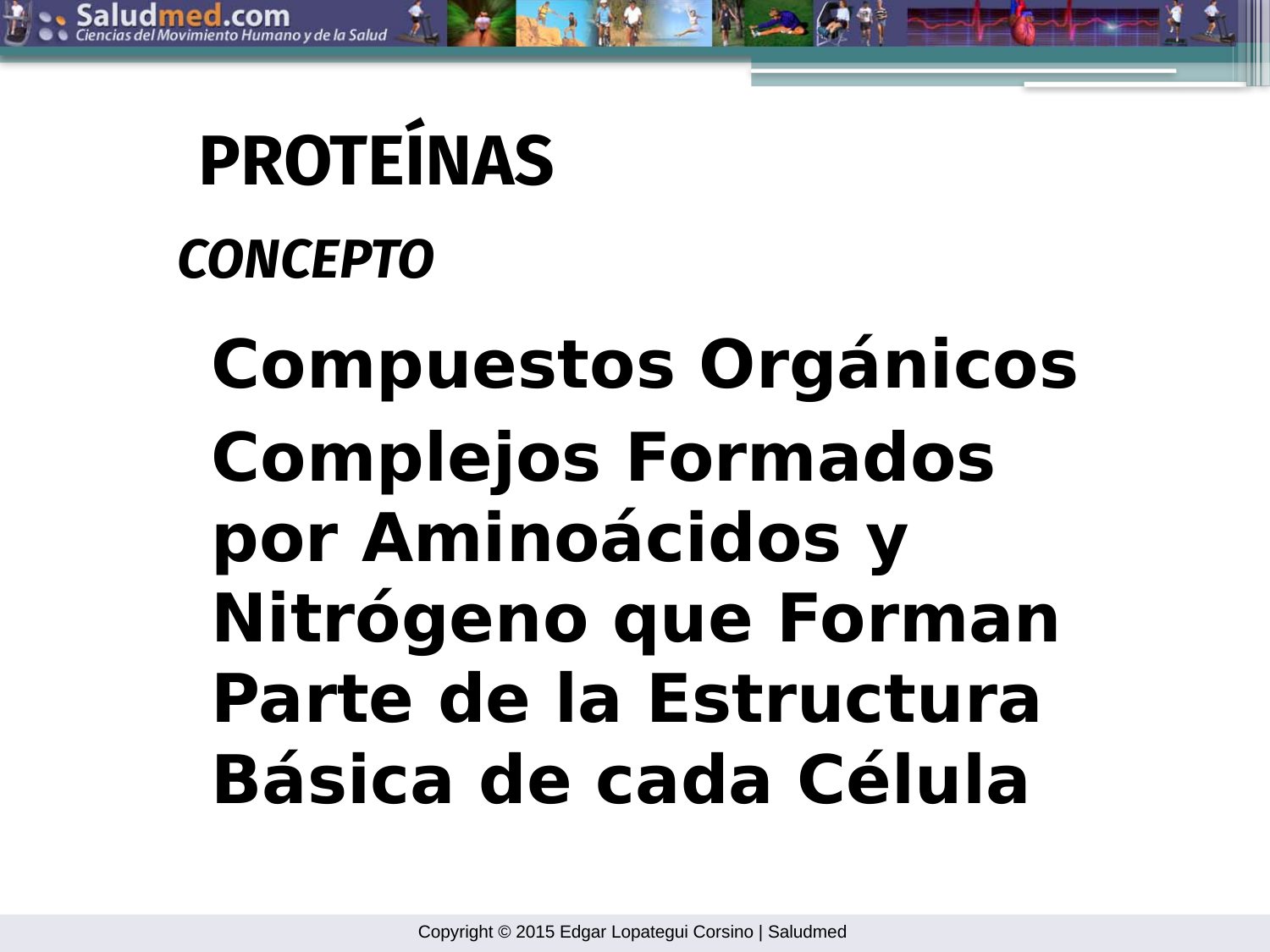

PROTEÍNAS
CONCEPTO
Compuestos Orgánicos
Complejos Formados por Aminoácidos y Nitrógeno que Forman Parte de la Estructura Básica de cada Célula